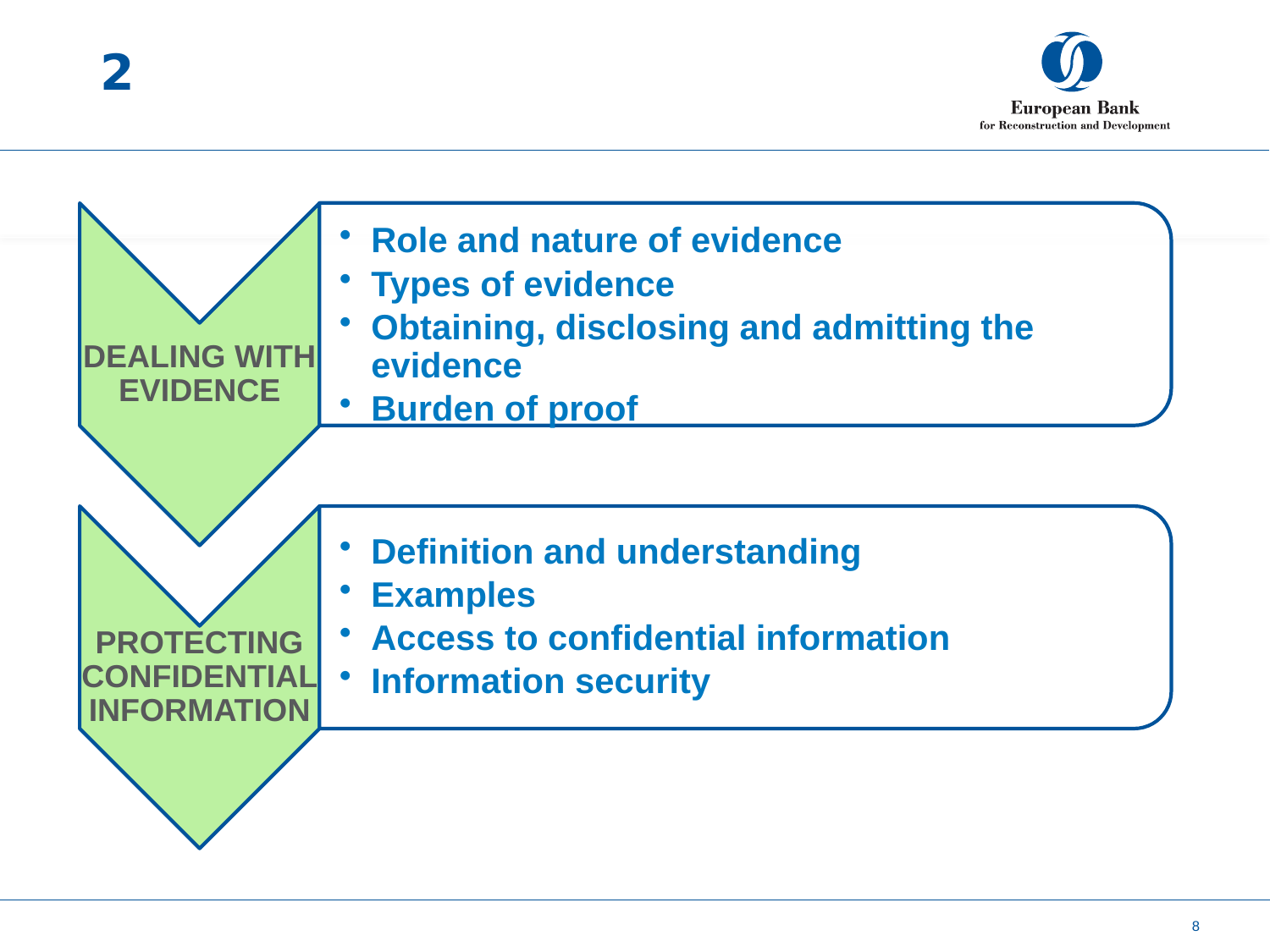

# 2

DEALING WITH EVIDENCE

Role and nature of evidence
Types of evidence
Obtaining, disclosing and admitting the evidence
Burden of proof

PROTECTING CONFIDENTIAL INFORMATION
Definition and understanding
Examples
Access to confidential information
Information security
8